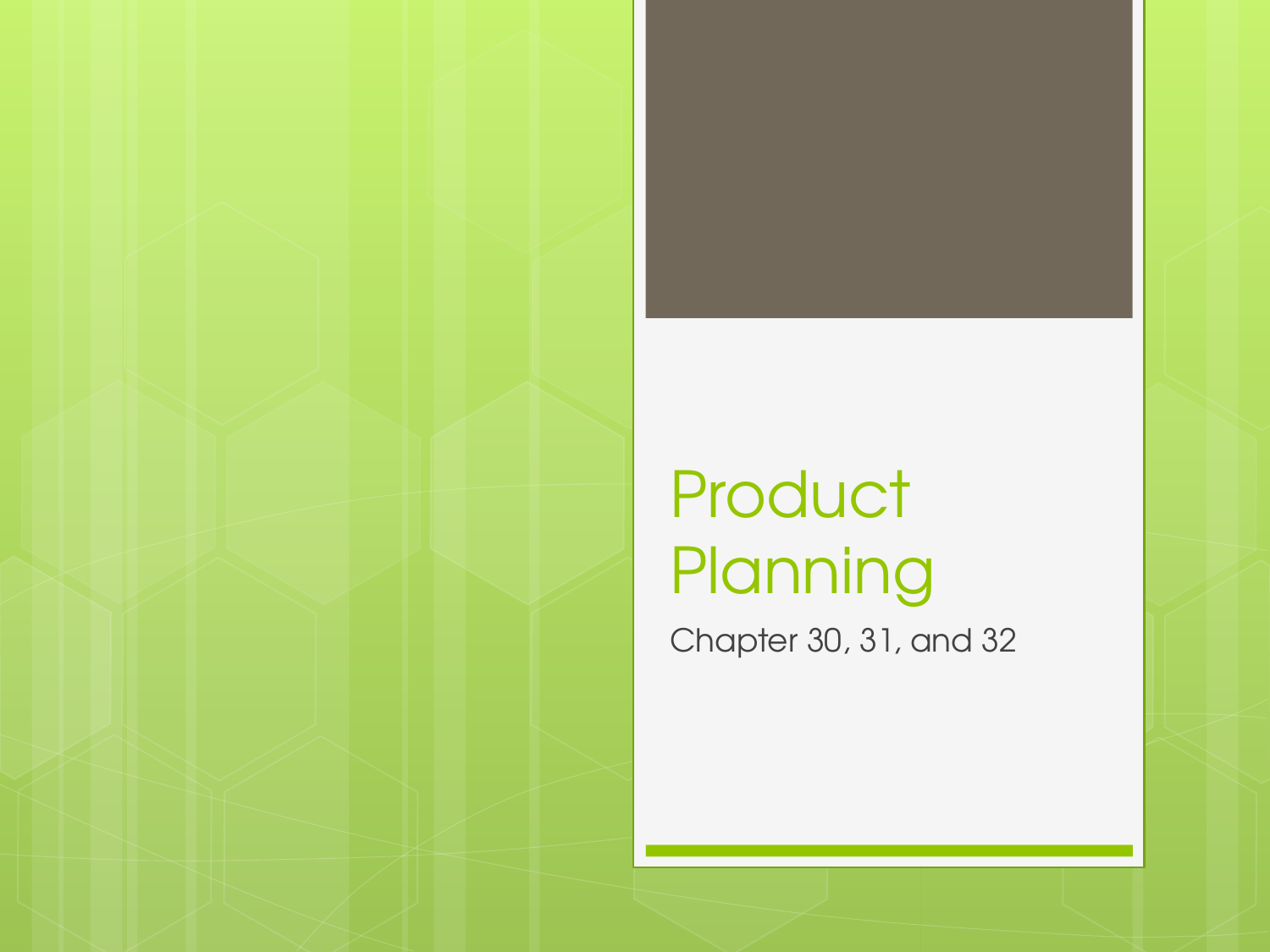

# Product Planning
Chapter 30, 31, and 32